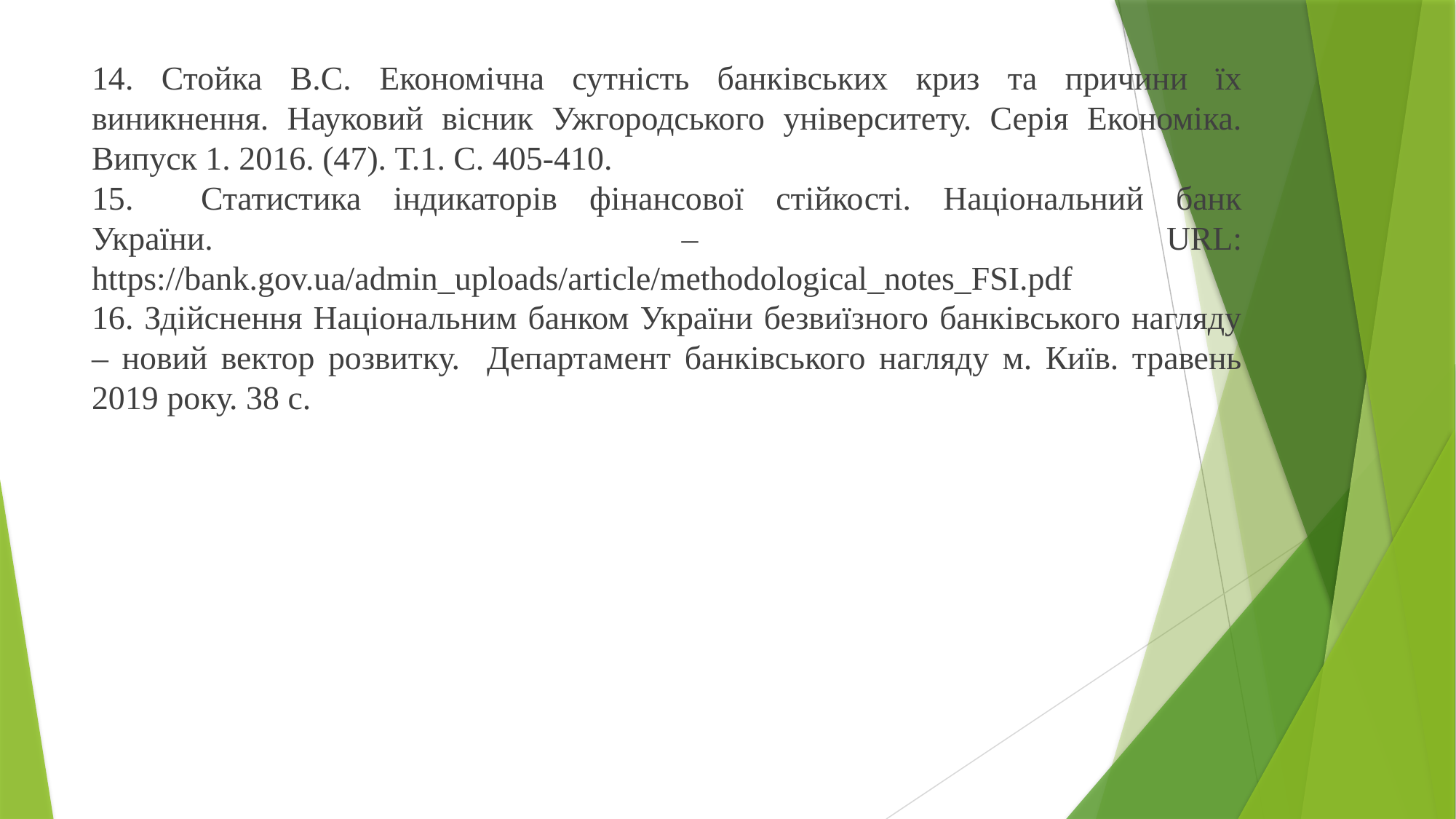

14. Стойка В.С. Економічна сутність банківських криз та причини їх виникнення. Науковий вісник Ужгородського університету. Серія Економіка. Випуск 1. 2016. (47). Т.1. С. 405-410.
15.	Статистика індикаторів фінансової стійкості. Національний банк України. – URL: https://bank.gov.ua/admin_uploads/article/methodological_notes_FSI.pdf
16. Здійснення Національним банком України безвиїзного банківського нагляду – новий вектор розвитку.  Департамент банківського нагляду м. Київ. травень 2019 року. 38 с.